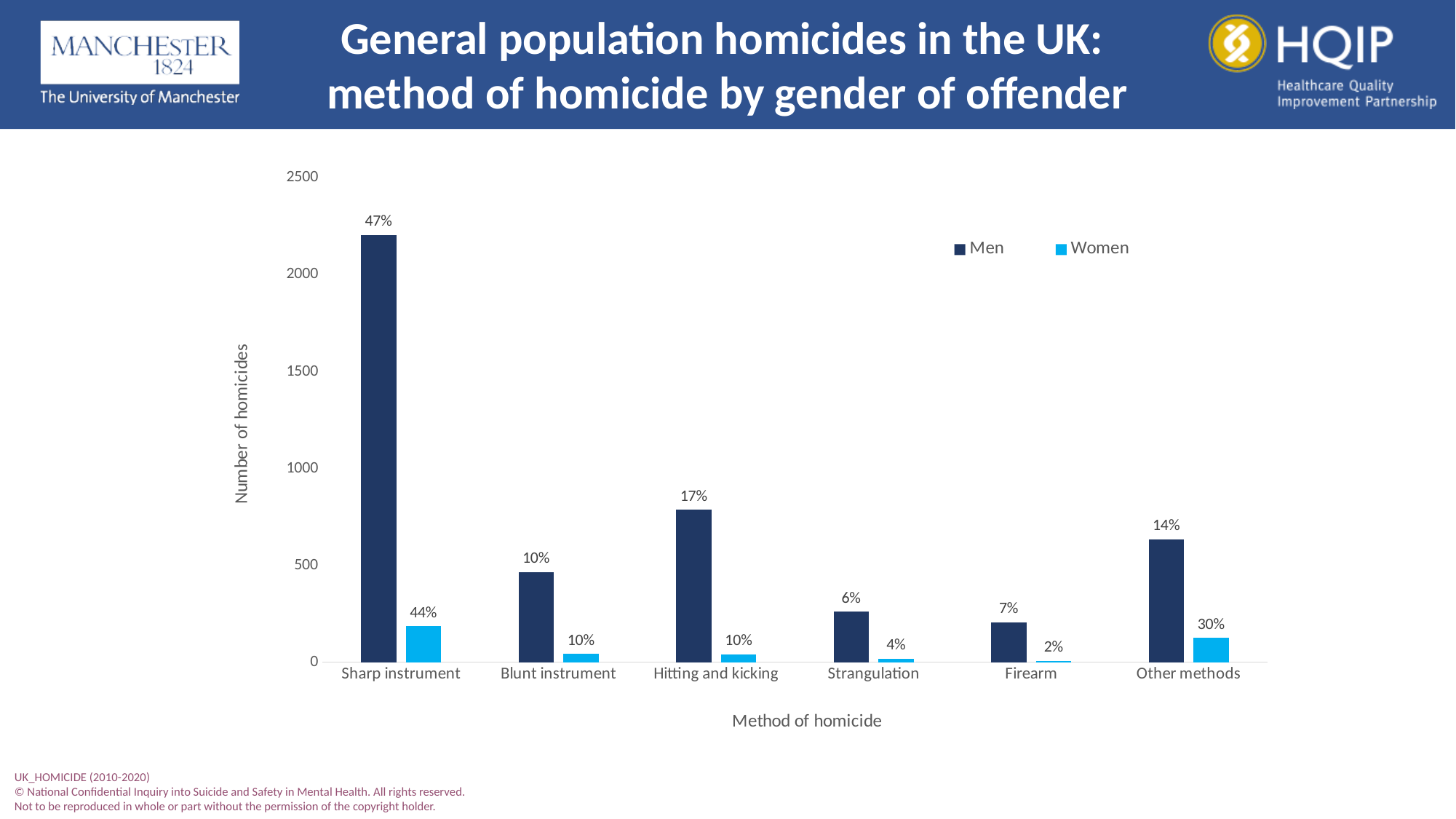

General population homicides in the UK:
method of homicide by gender of offender

### Chart

| Category | Men | Women |
|---|---|---|
| Sharp instrument | 2205.0 | 186.0 |
| Blunt instrument | 466.0 | 42.0 |
| Hitting and kicking | 787.0 | 40.0 |
| Strangulation | 261.0 | 18.0 |
| Firearm | 205.0 | 8.0 |
| Other methods | 635.0 | 125.0 |
UK_HOMICIDE (2010-2020)
© National Confidential Inquiry into Suicide and Safety in Mental Health. All rights reserved.
Not to be reproduced in whole or part without the permission of the copyright holder.